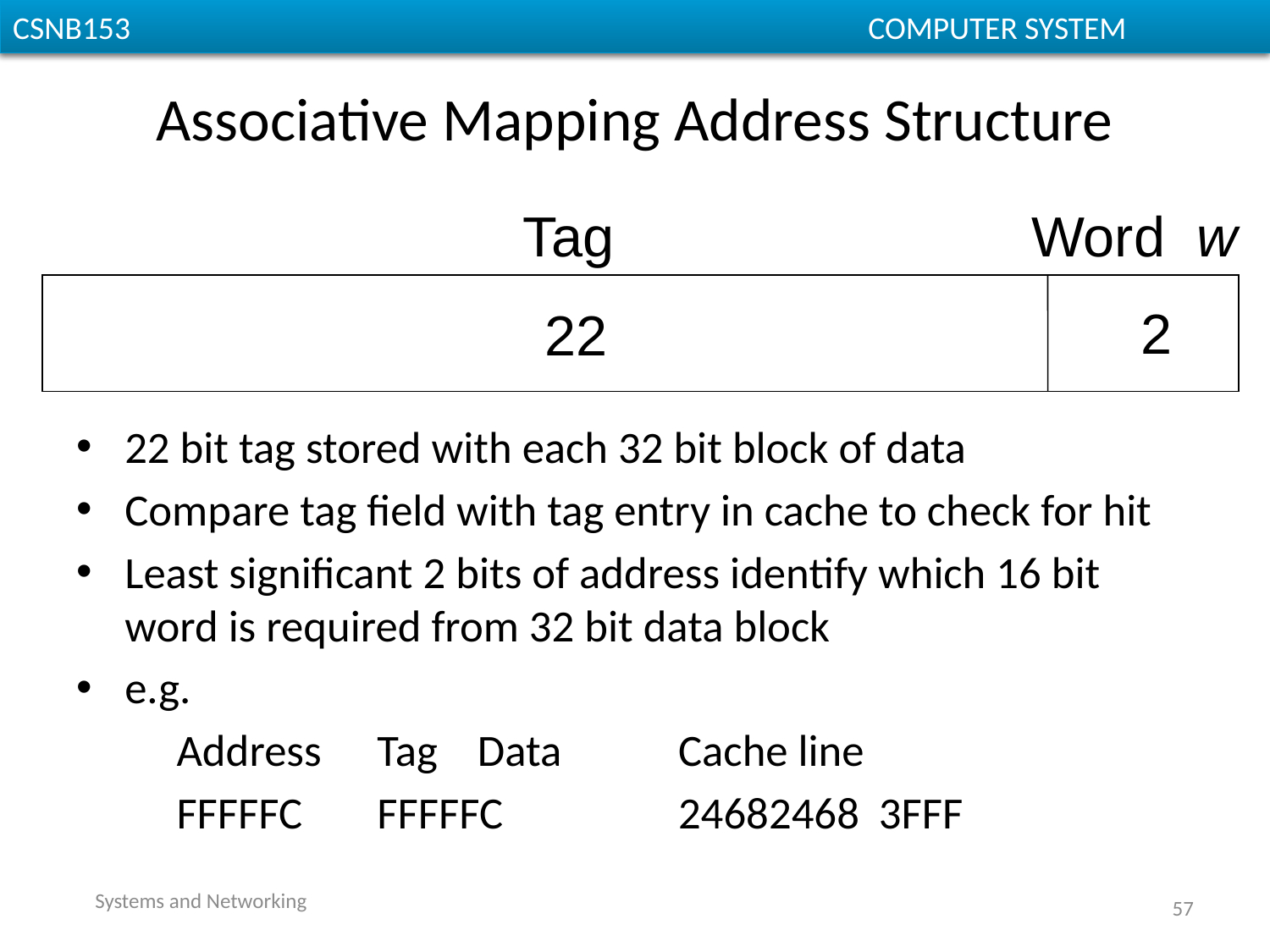

# Associative Mapping Address Structure
Word  w
Tag

2
22
22 bit tag stored with each 32 bit block of data
Compare tag field with tag entry in cache to check for hit
Least significant 2 bits of address identify which 16 bit word is required from 32 bit data block
e.g.
	Address	Tag		Data		Cache line
	FFFFFC		FFFFFC		24682468	3FFF
Systems and Networking
57